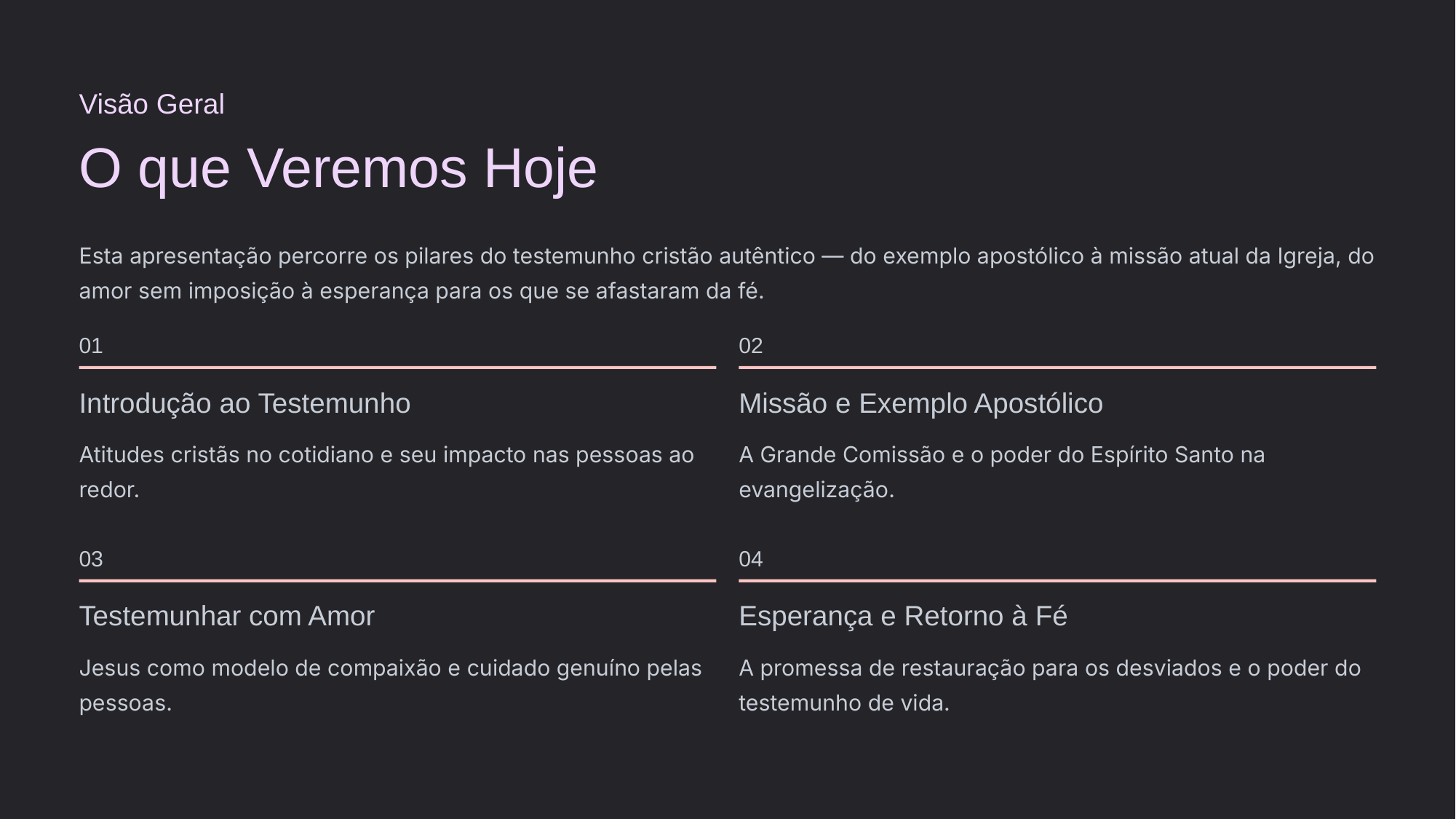

Visão Geral
O que Veremos Hoje
Esta apresentação percorre os pilares do testemunho cristão autêntico — do exemplo apostólico à missão atual da Igreja, do amor sem imposição à esperança para os que se afastaram da fé.
01
02

Introdução ao Testemunho
Missão e Exemplo Apostólico
Atitudes cristãs no cotidiano e seu impacto nas pessoas ao redor.
A Grande Comissão e o poder do Espírito Santo na evangelização.
03
04

Testemunhar com Amor
Esperança e Retorno à Fé
Jesus como modelo de compaixão e cuidado genuíno pelas pessoas.
A promessa de restauração para os desviados e o poder do testemunho de vida.